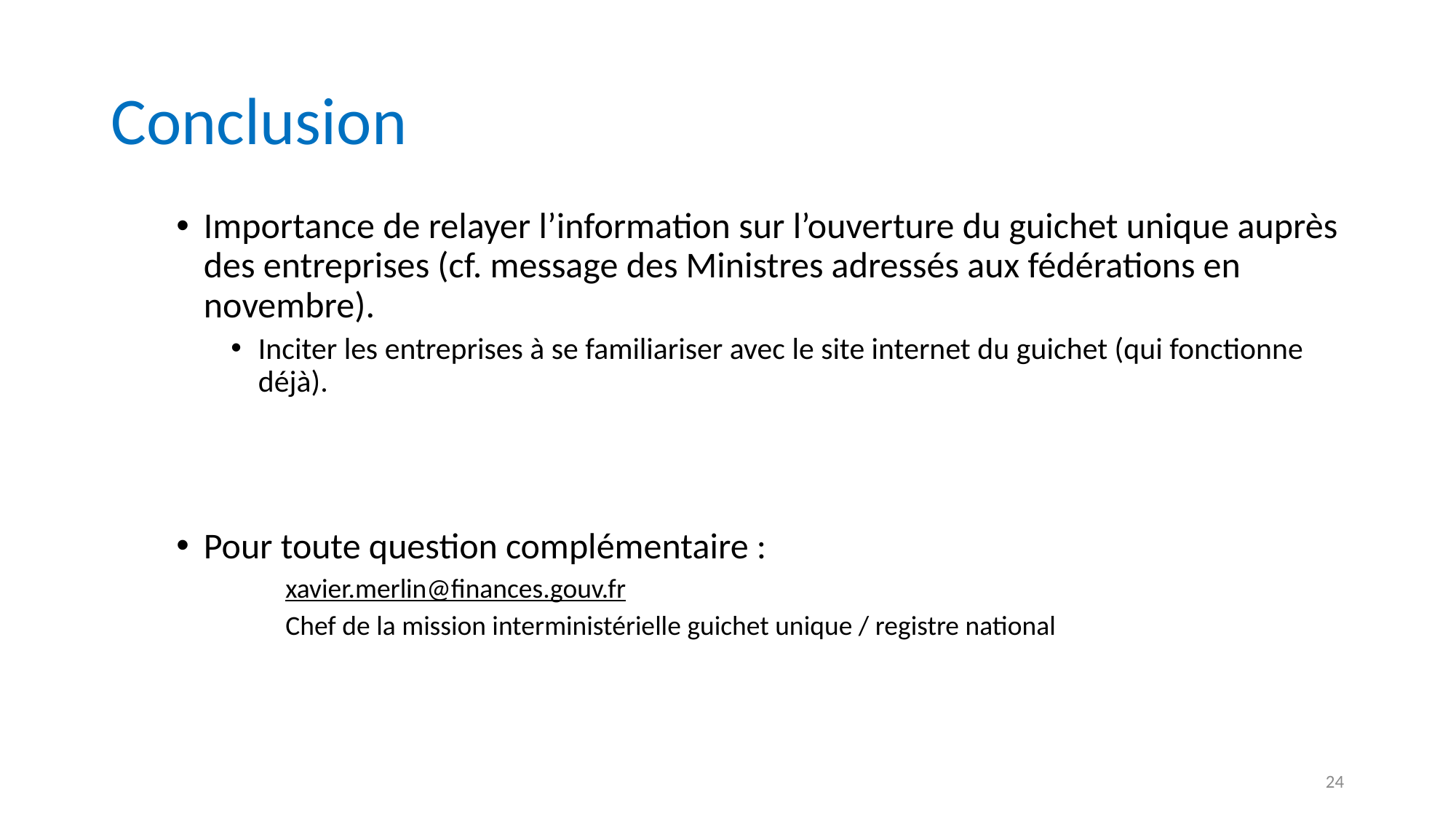

# Conclusion
Importance de relayer l’information sur l’ouverture du guichet unique auprès des entreprises (cf. message des Ministres adressés aux fédérations en novembre).
Inciter les entreprises à se familiariser avec le site internet du guichet (qui fonctionne déjà).

Pour toute question complémentaire :
xavier.merlin@finances.gouv.fr
Chef de la mission interministérielle guichet unique / registre national

24